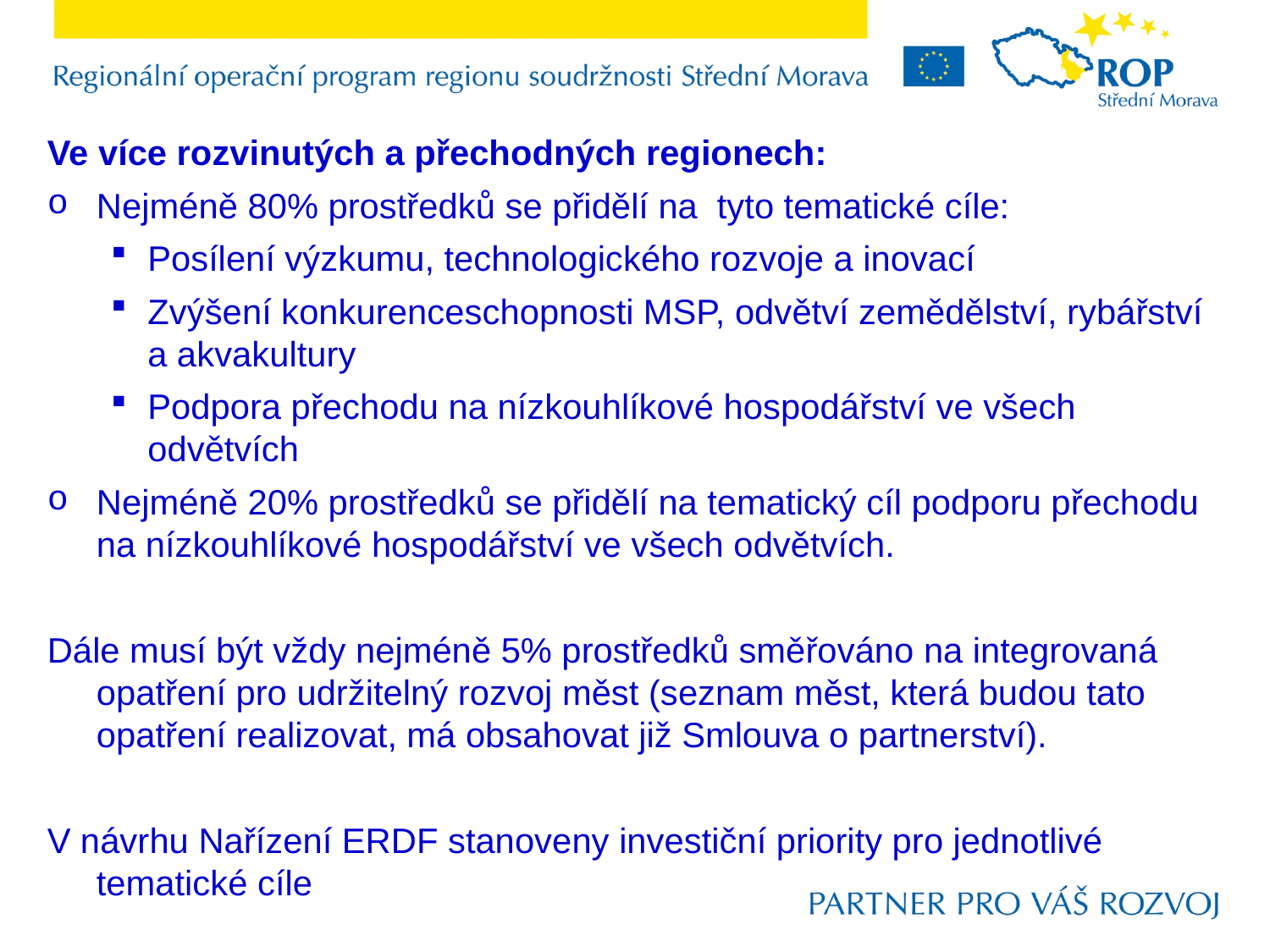

Ve více rozvinutých a přechodných regionech:
Nejméně 80% prostředků se přidělí na  tyto tematické cíle:
Posílení výzkumu, technologického rozvoje a inovací
Zvýšení konkurenceschopnosti MSP, odvětví zemědělství, rybářství a akvakultury
Podpora přechodu na nízkouhlíkové hospodářství ve všech odvětvích
Nejméně 20% prostředků se přidělí na tematický cíl podporu přechodu na nízkouhlíkové hospodářství ve všech odvětvích.

Dále musí být vždy nejméně 5% prostředků směřováno na integrovaná opatření pro udržitelný rozvoj měst (seznam měst, která budou tato opatření realizovat, má obsahovat již Smlouva o partnerství).

V návrhu Nařízení ERDF stanoveny investiční priority pro jednotlivé tematické cíle